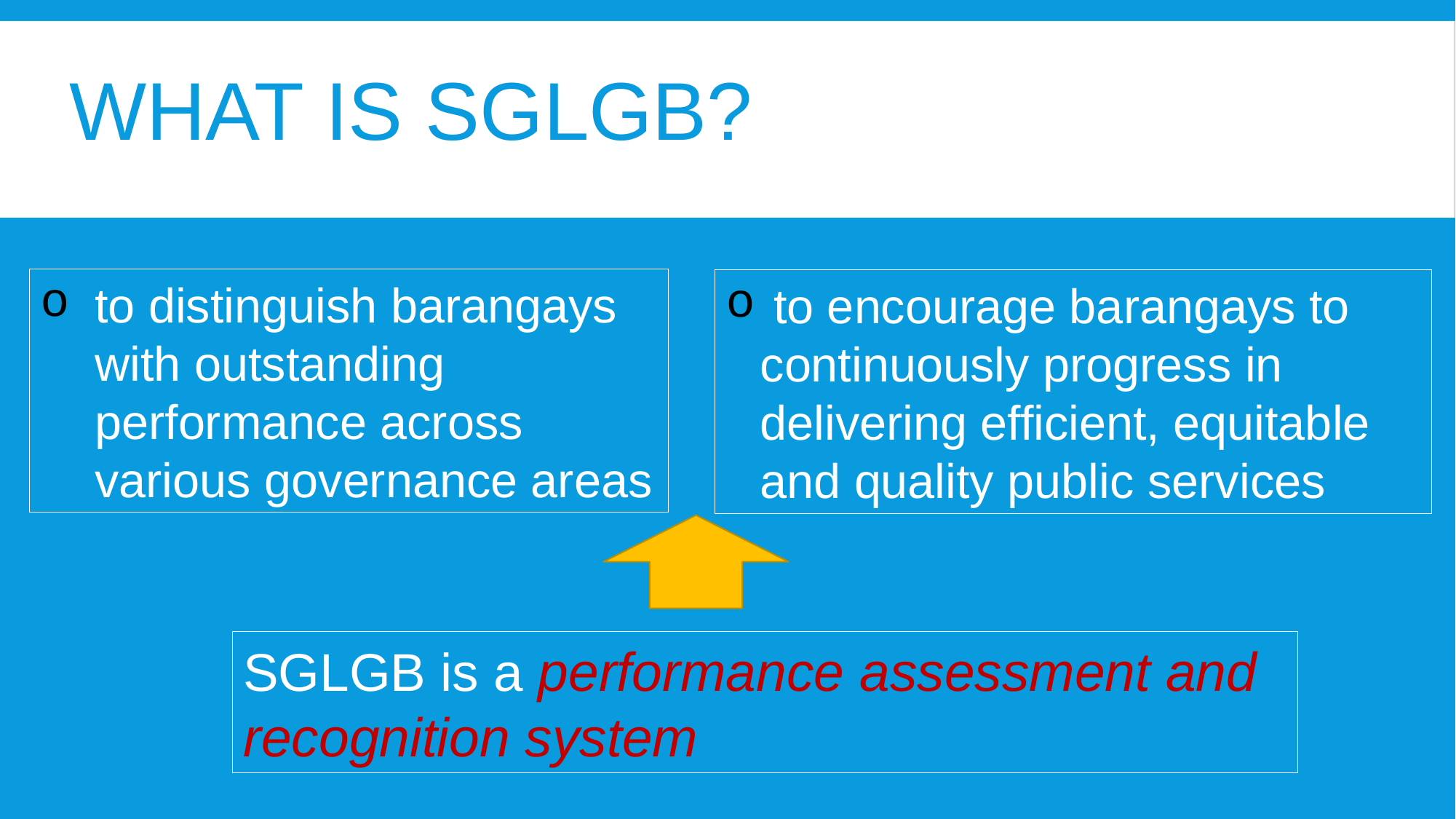

# WHAT IS SGLGB?
to distinguish barangays with outstanding performance across various governance areas
 to encourage barangays to continuously progress in delivering efficient, equitable and quality public services

SGLGB is a performance assessment and recognition system